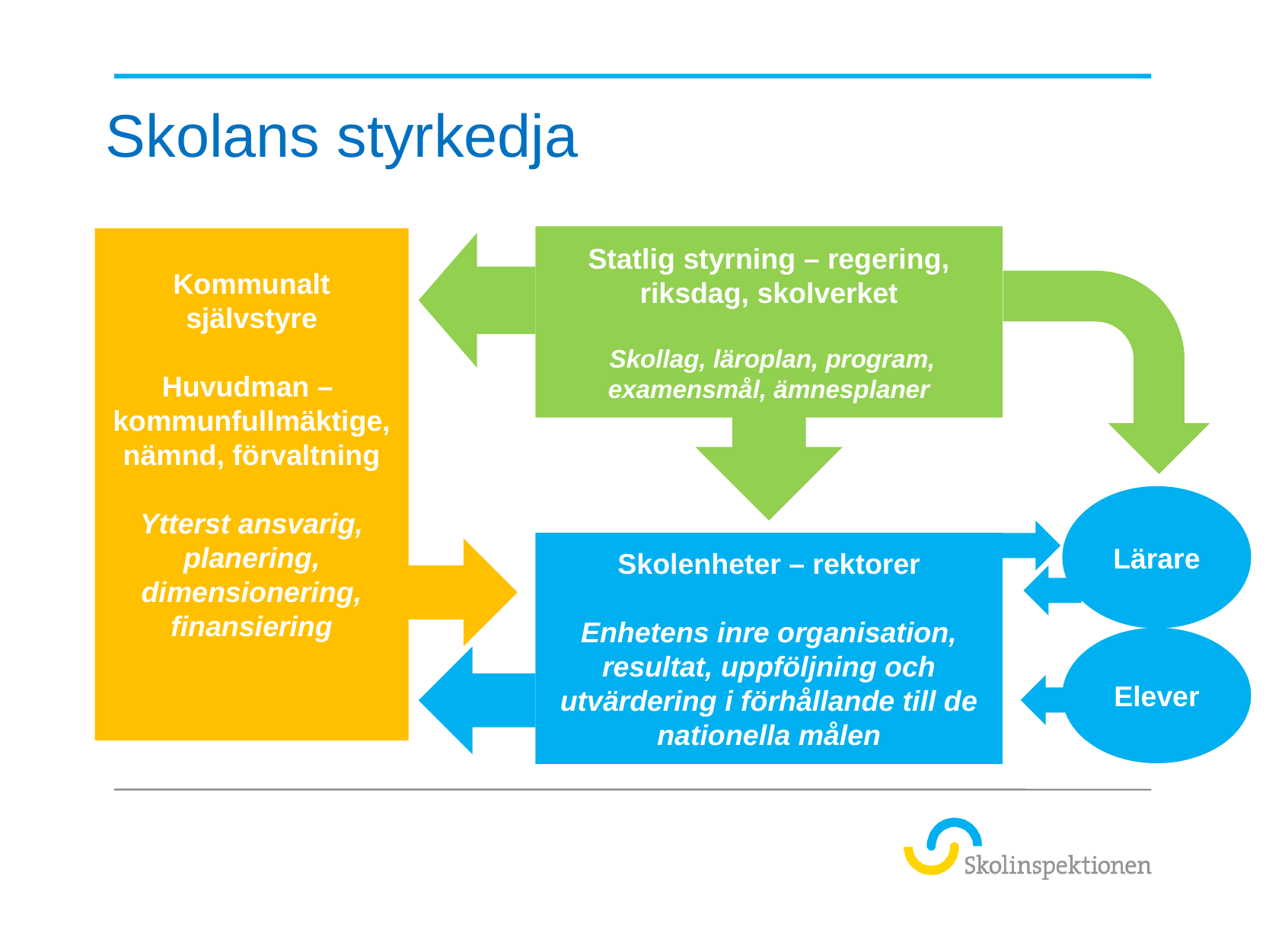

# Skolans styrkedja
Statlig styrning – regering, riksdag, skolverket
 Skollag, läroplan, program, examensmål, ämnesplaner
Kommunalt självstyre

Huvudman –  kommunfullmäktige, nämnd, förvaltning
Ytterst ansvarig,
planering, dimensionering, finansiering

Lärare

Skolenheter – rektorer

Enhetens inre organisation, resultat, uppföljning och utvärdering i förhållande till de nationella målen

Elever